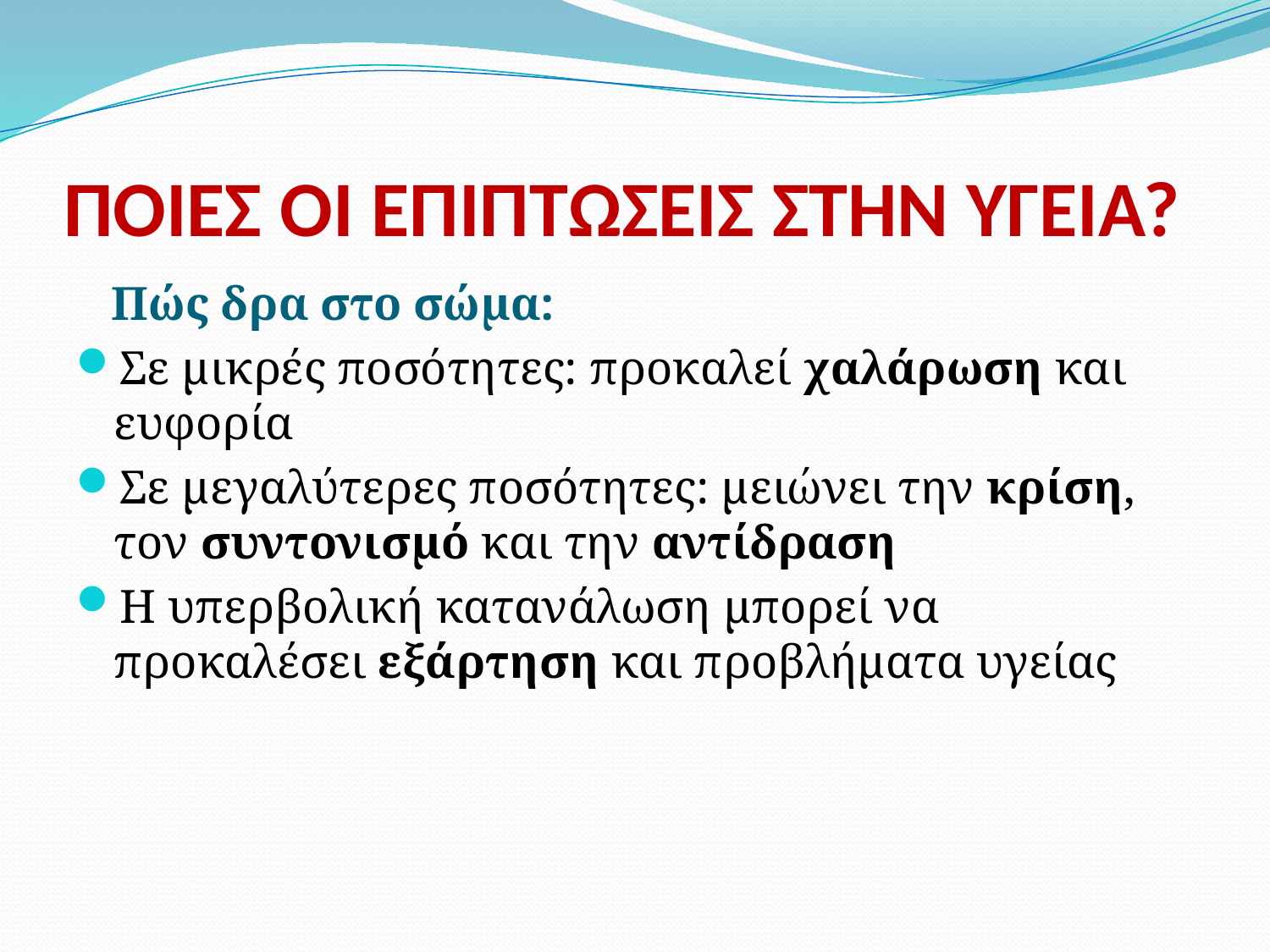

# ΠΟΙΕΣ ΟΙ ΕΠΙΠΤΩΣΕΙΣ ΣΤΗΝ ΥΓΕΙΑ?
   Πώς δρα στο σώμα:
Σε μικρές ποσότητες: προκαλεί χαλάρωση και ευφορία
Σε μεγαλύτερες ποσότητες: μειώνει την κρίση, τον συντονισμό και την αντίδραση
Η υπερβολική κατανάλωση μπορεί να προκαλέσει εξάρτηση και προβλήματα υγείας